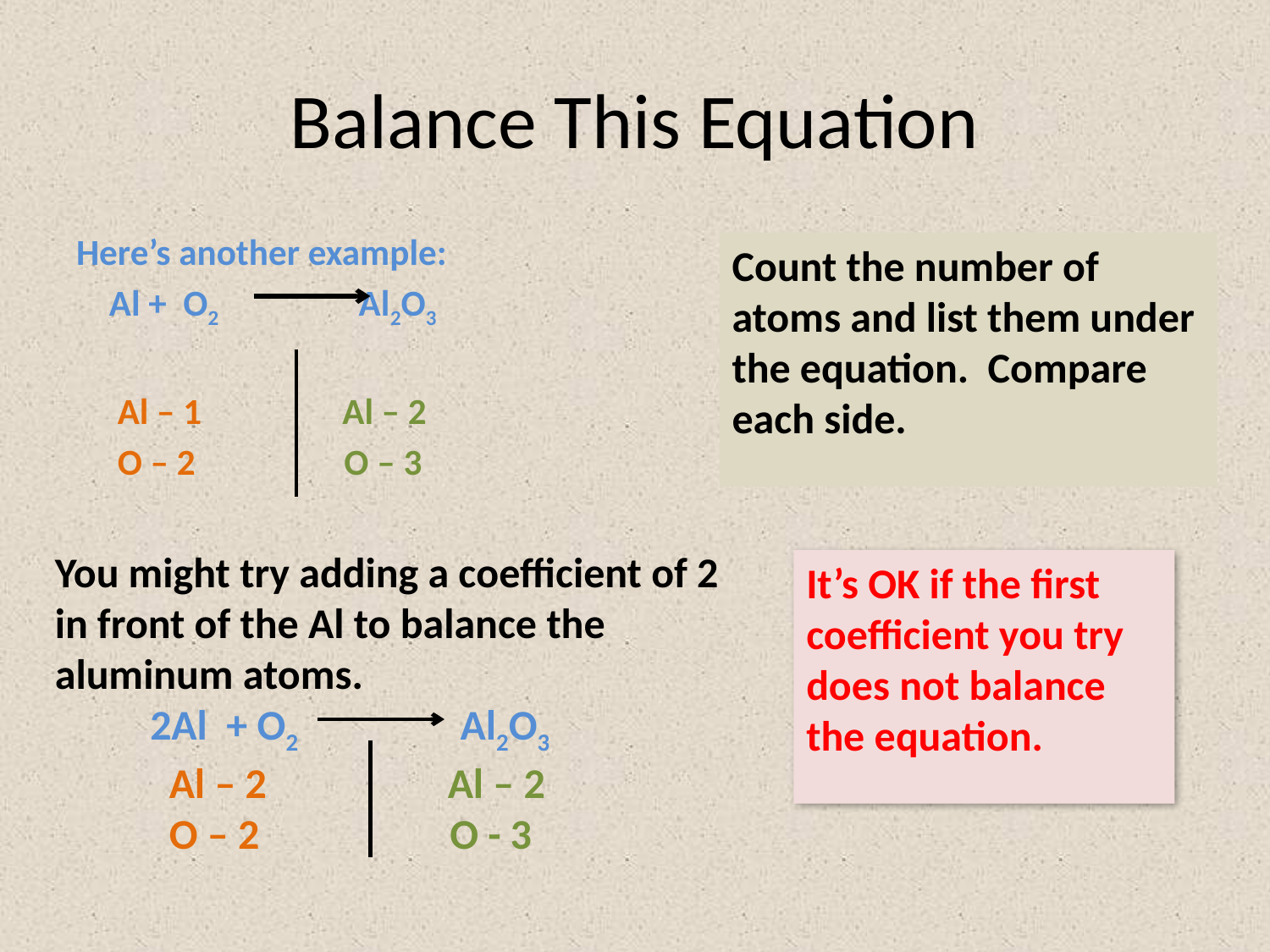

# Balance This Equation
Here’s another example:
    Al +  O2                 Al2O3

     Al – 1                 Al – 2
     O – 2                  O – 3

Count the number of atoms and list them under the equation.  Compare each side.

You might try adding a coefficient of 2 in front of the Al to balance the aluminum atoms.
          2Al  + O2                 Al2O3
            Al – 2                   Al – 2
            O – 2                    O - 3

It’s OK if the first coefficient you try does not balance the equation.